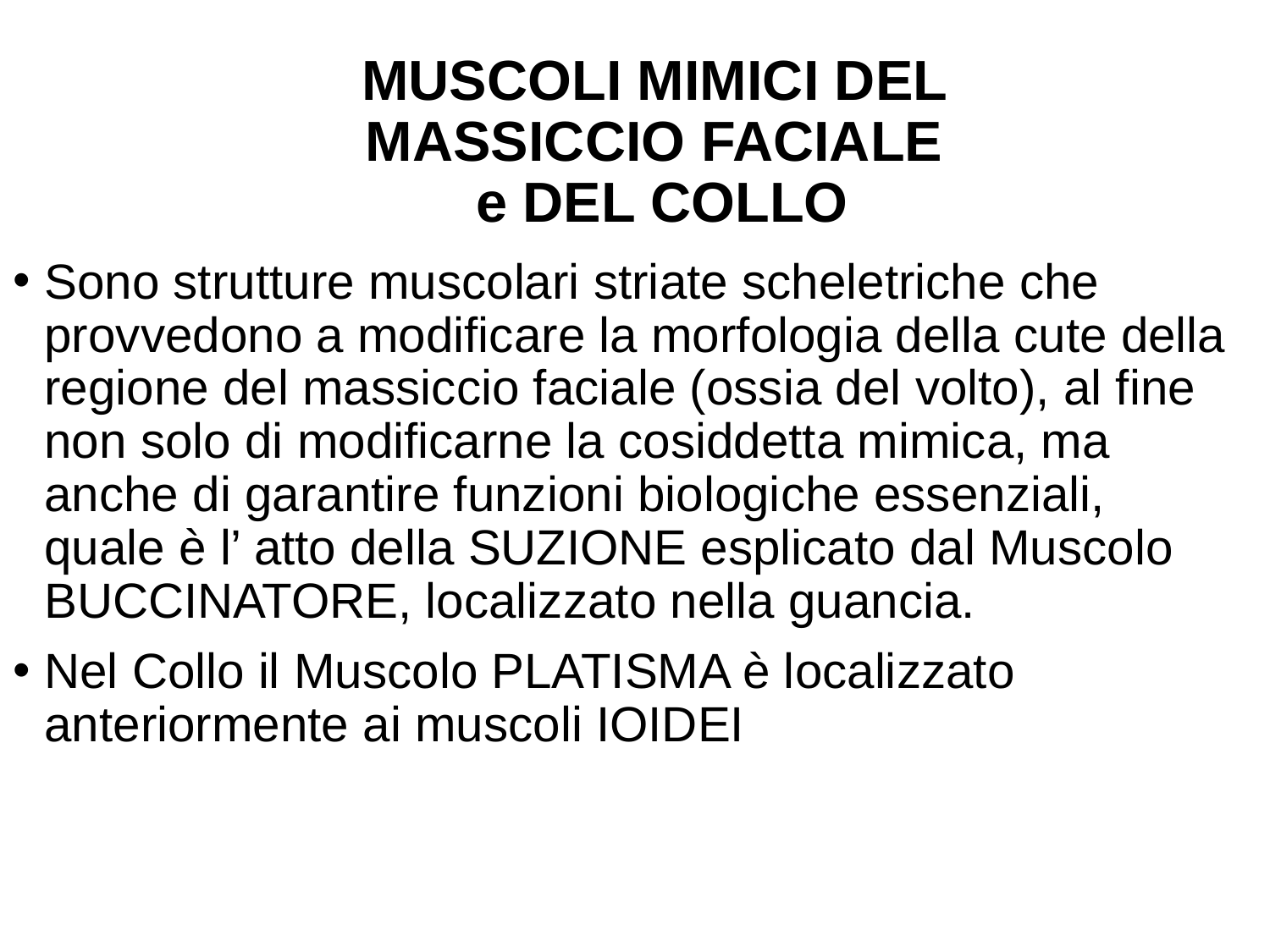

# MUSCOLI MIMICI DEL MASSICCIO FACIALE e DEL COLLO
Sono strutture muscolari striate scheletriche che provvedono a modificare la morfologia della cute della regione del massiccio faciale (ossia del volto), al fine non solo di modificarne la cosiddetta mimica, ma anche di garantire funzioni biologiche essenziali, quale è l’ atto della SUZIONE esplicato dal Muscolo BUCCINATORE, localizzato nella guancia.
Nel Collo il Muscolo PLATISMA è localizzato anteriormente ai muscoli IOIDEI